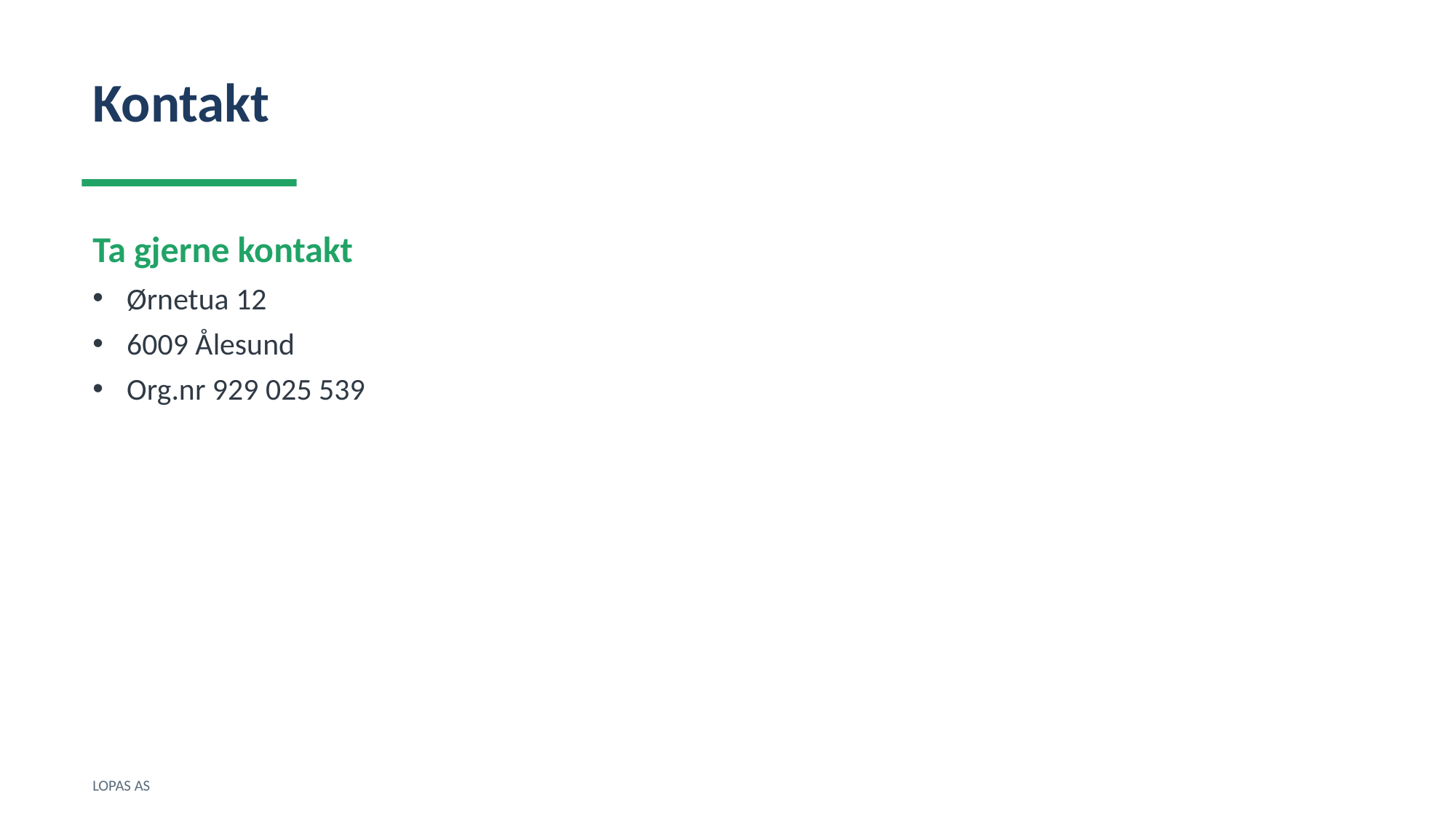

Kontakt

Ta gjerne kontakt
Ørnetua 12
6009 Ålesund
Org.nr 929 025 539
LOPAS AS